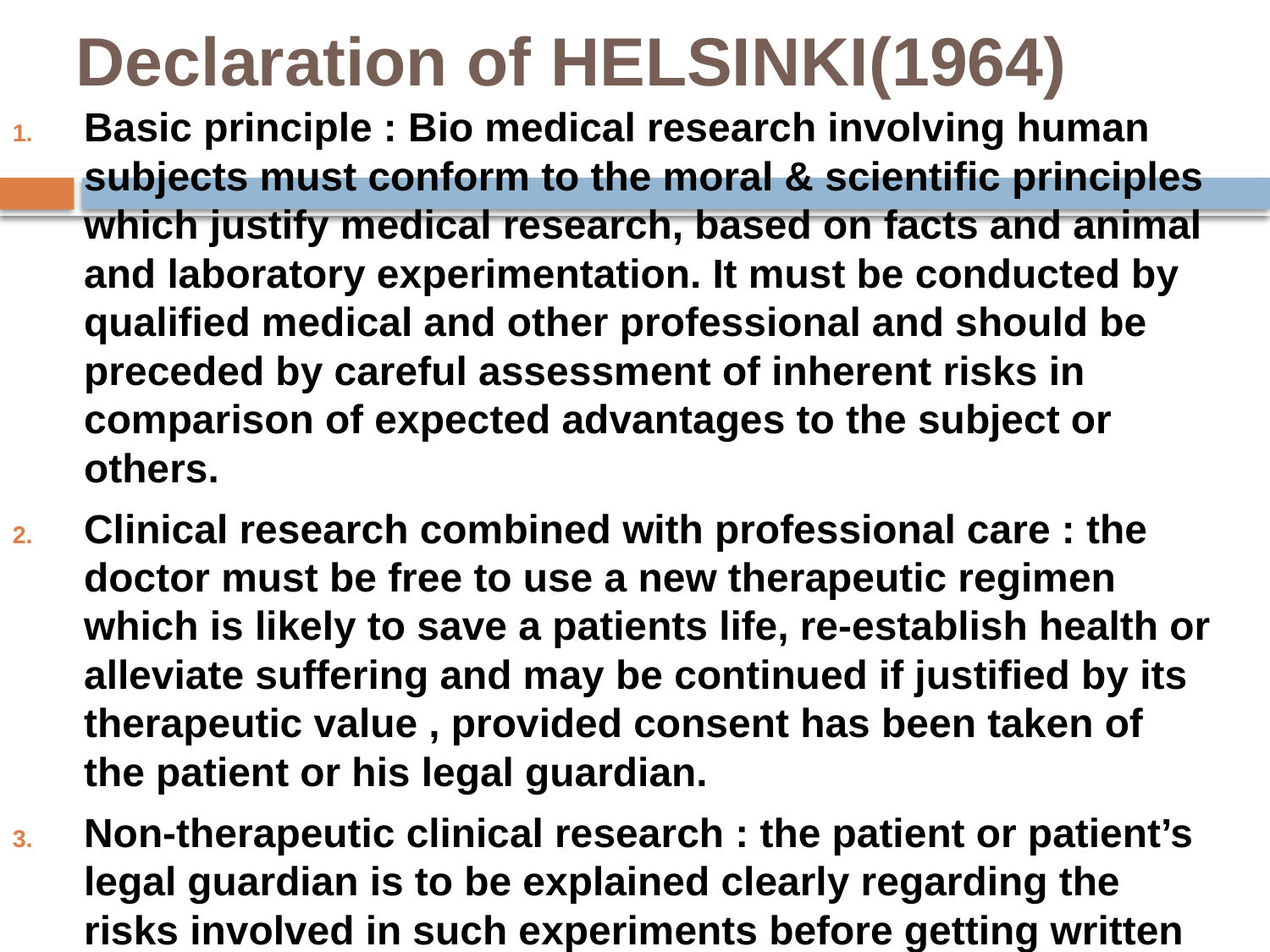

# Declaration of HELSINKI(1964)
Basic principle : Bio medical research involving human subjects must conform to the moral & scientific principles which justify medical research, based on facts and animal and laboratory experimentation. It must be conducted by qualified medical and other professional and should be preceded by careful assessment of inherent risks in comparison of expected advantages to the subject or others.
Clinical research combined with professional care : the doctor must be free to use a new therapeutic regimen which is likely to save a patients life, re-establish health or alleviate suffering and may be continued if justified by its therapeutic value , provided consent has been taken of the patient or his legal guardian.
Non-therapeutic clinical research : the patient or patient’s legal guardian is to be explained clearly regarding the risks involved in such experiments before getting written consent with a liberty to withdraw consent and participation during any phase of such research.